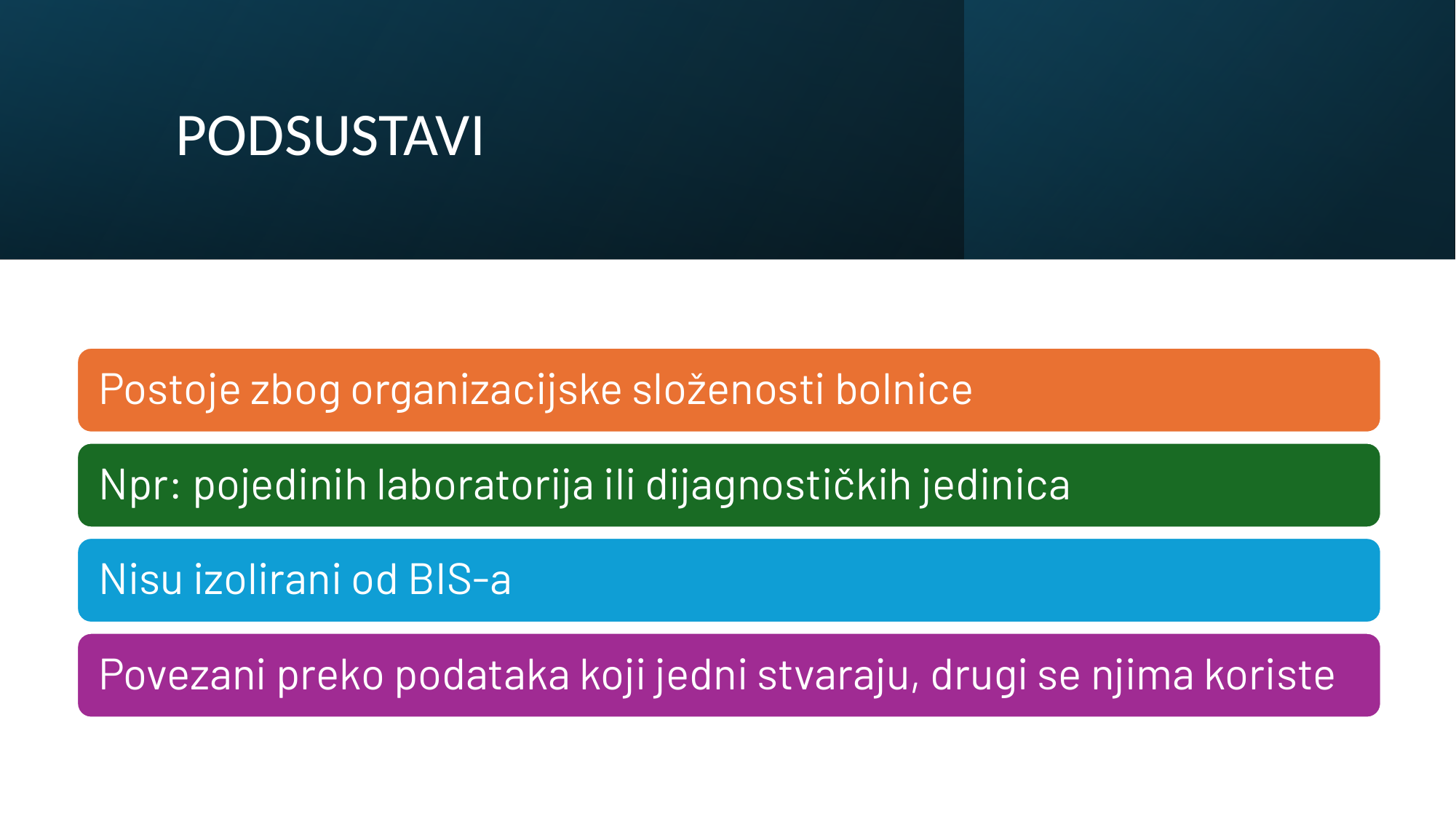

# PODSUSTAVI
Postoje zbog organizacijske složenosti bolnice
Npr: pojedinih laboratorija ili dijagnostičkih jedinica
Nisu izolirani od BIS-a
Povezani preko podataka koji jedni stvaraju, drugi se njima koriste